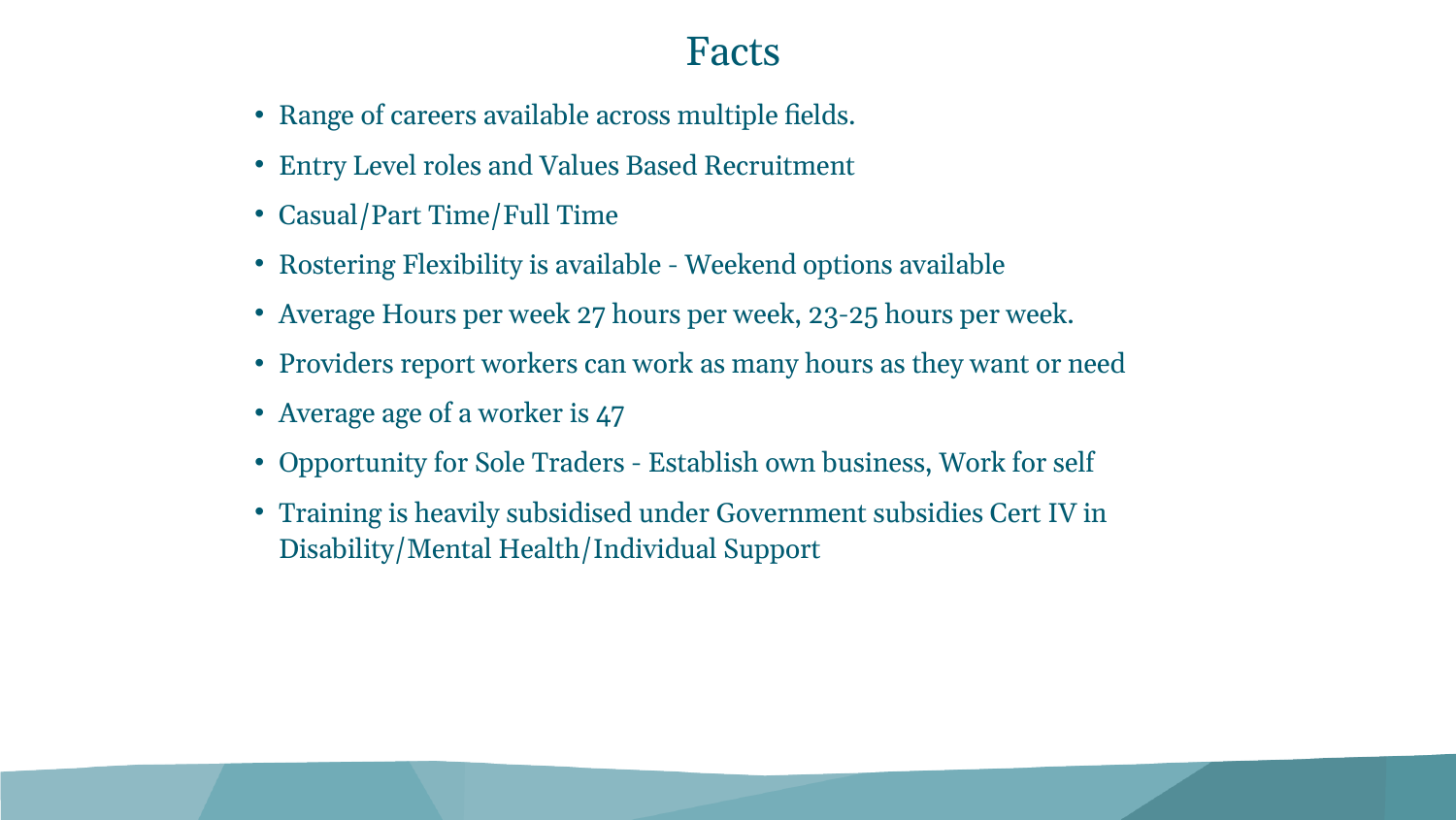

# Facts
Range of careers available across multiple fields.
Entry Level roles and Values Based Recruitment
Casual/Part Time/Full Time
Rostering Flexibility is available - Weekend options available
Average Hours per week 27 hours per week, 23-25 hours per week.
Providers report workers can work as many hours as they want or need
Average age of a worker is 47
Opportunity for Sole Traders - Establish own business, Work for self
Training is heavily subsidised under Government subsidies Cert IV in Disability/Mental Health/Individual Support